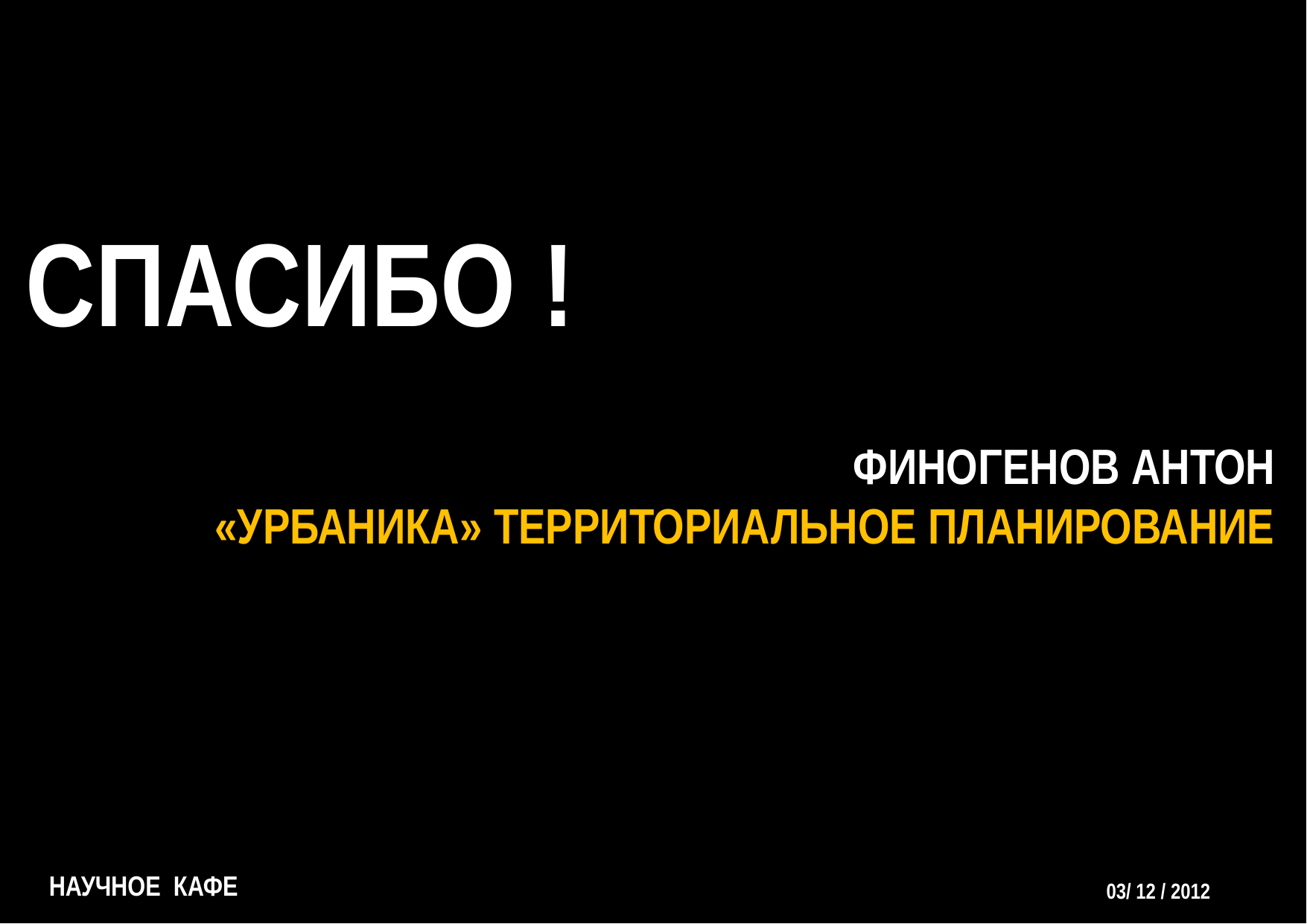

СПАСИБО !
ФИНОГЕНОВ АНТОН
«УРБАНИКА» ТЕРРИТОРИАЛЬНОЕ ПЛАНИРОВАНИЕ
НАУЧНОЕ  КАФЕ
03/ 12 / 2012